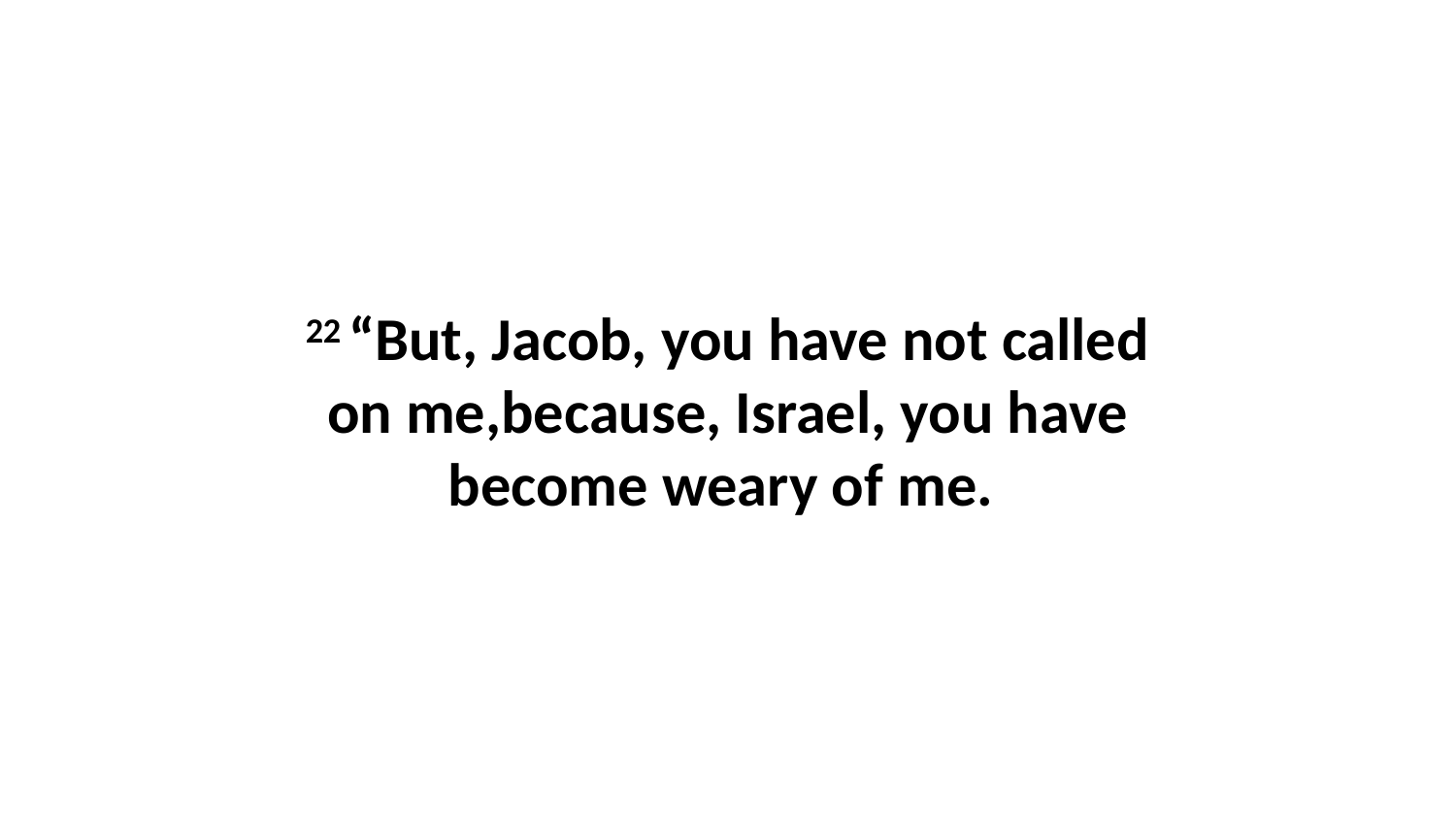

22 “But, Jacob, you have not called on me,because, Israel, you have become weary of me.